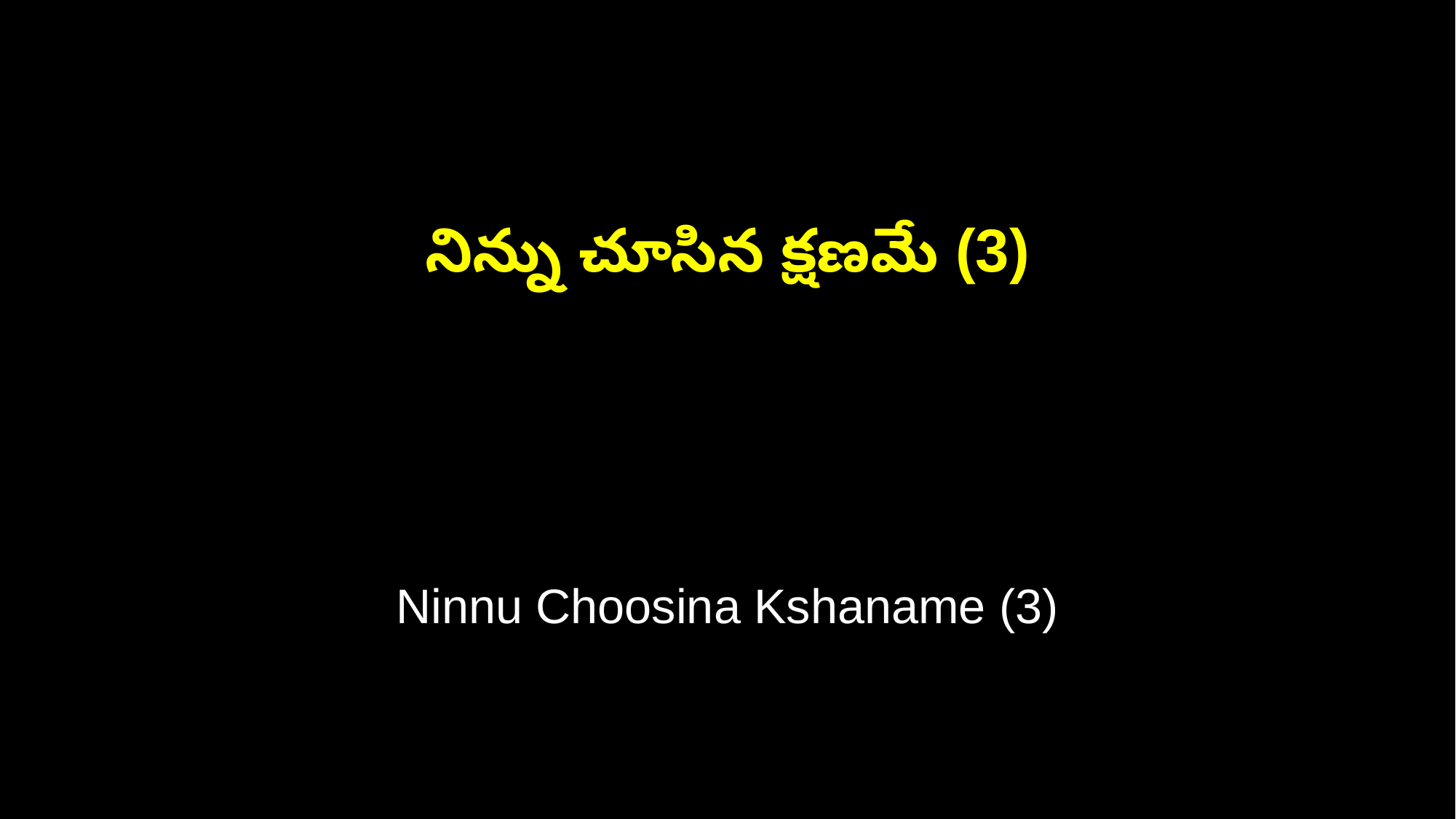

నిన్ను చూసిన క్షణమే (3)
Ninnu Choosina Kshaname (3)